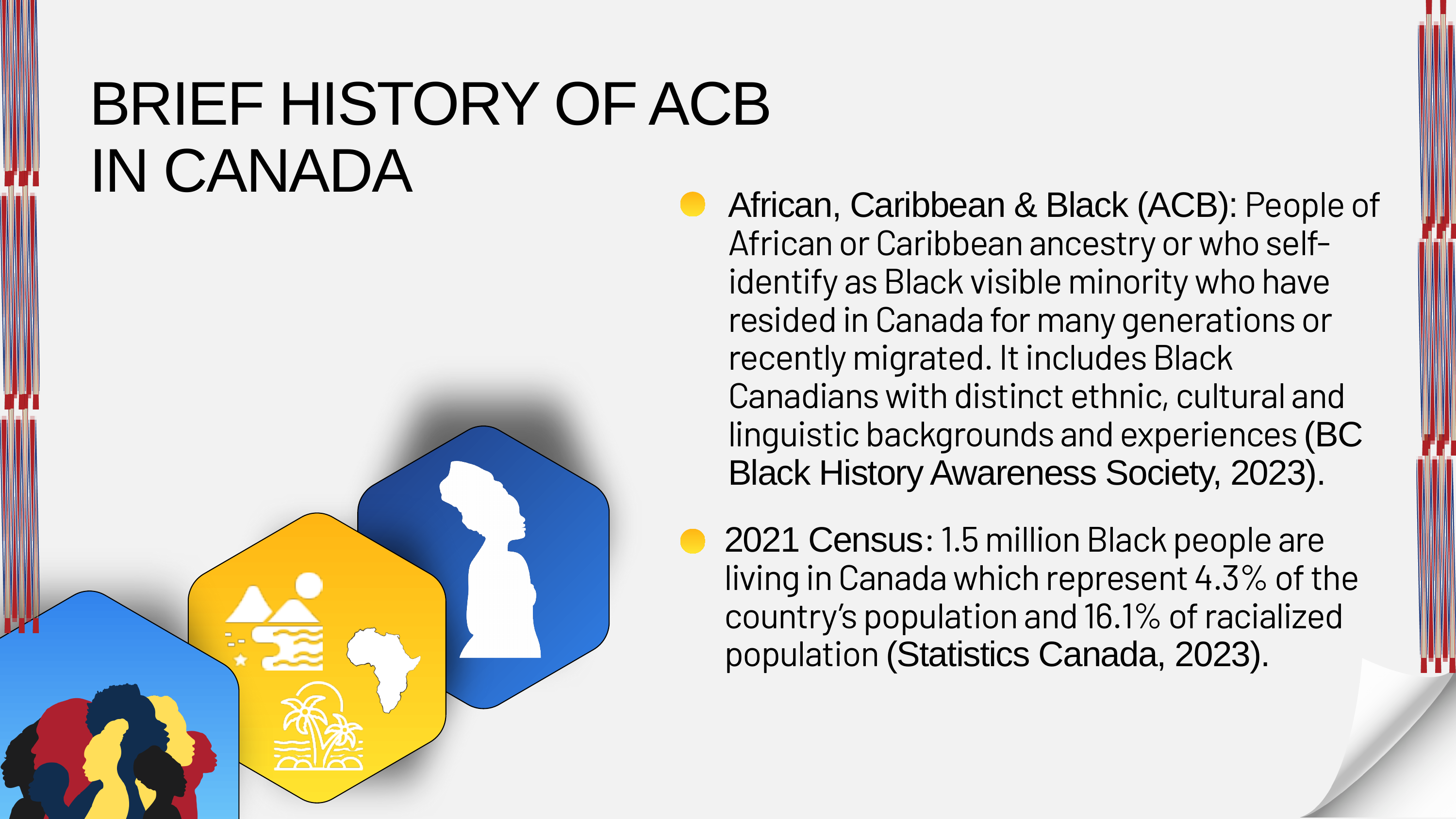

BRIEF HISTORY OF ACB IN CANADA

African, Caribbean & Black (ACB): People of African or Caribbean ancestry or who self-identify as Black visible minority who have resided in Canada for many generations or recently migrated. It includes Black Canadians with distinct ethnic, cultural and linguistic backgrounds and experiences (BC Black History Awareness Society, 2023).

2021 Census: 1.5 million Black people are living in Canada which represent 4.3% of the country’s population and 16.1% of racialized population (Statistics Canada, 2023).